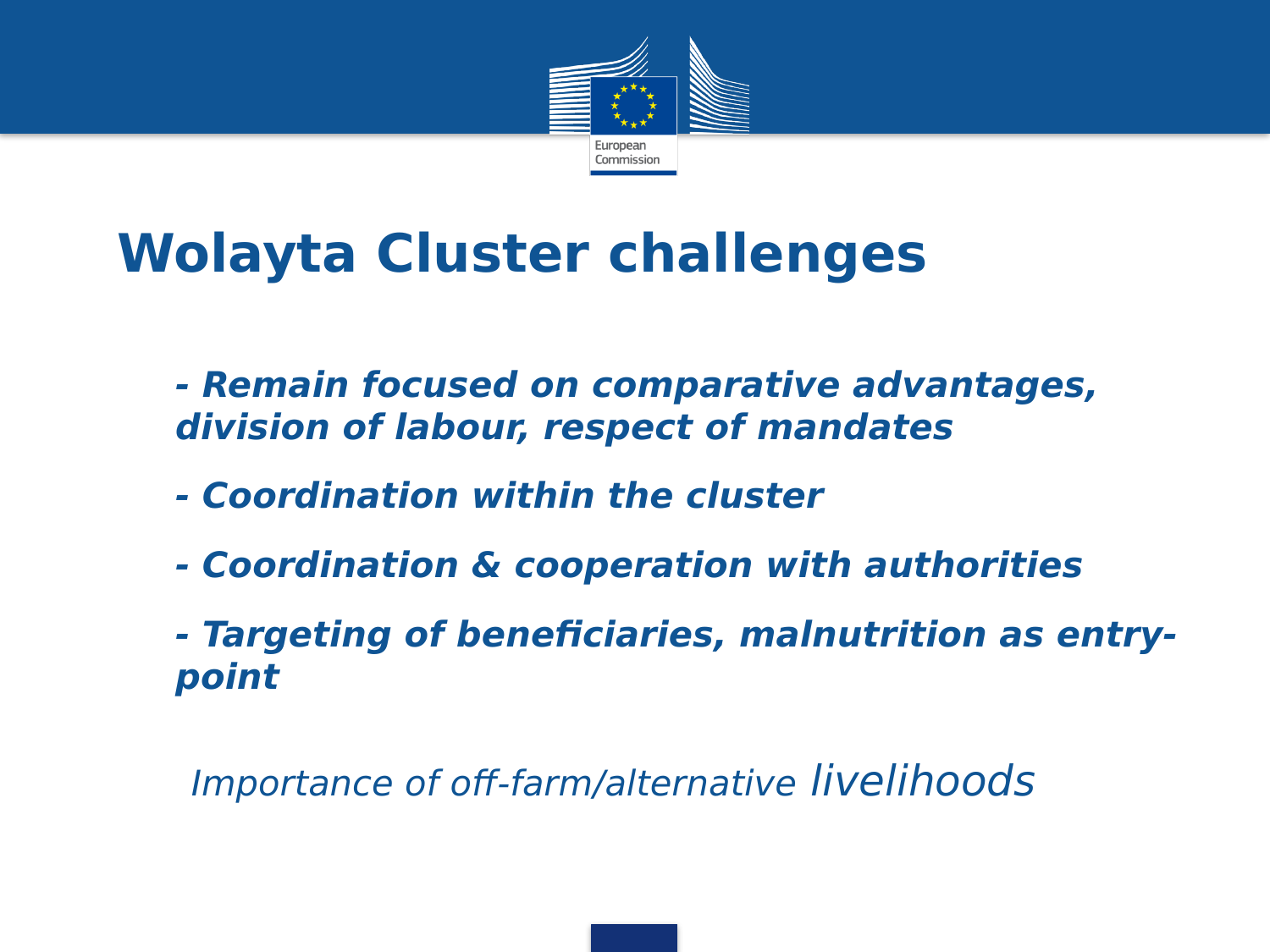

# Wolayta Cluster challenges

- Remain focused on comparative advantages, division of labour, respect of mandates

- Coordination within the cluster

- Coordination & cooperation with authorities

- Targeting of beneficiaries, malnutrition as entry-point

Importance of off-farm/alternative livelihoods